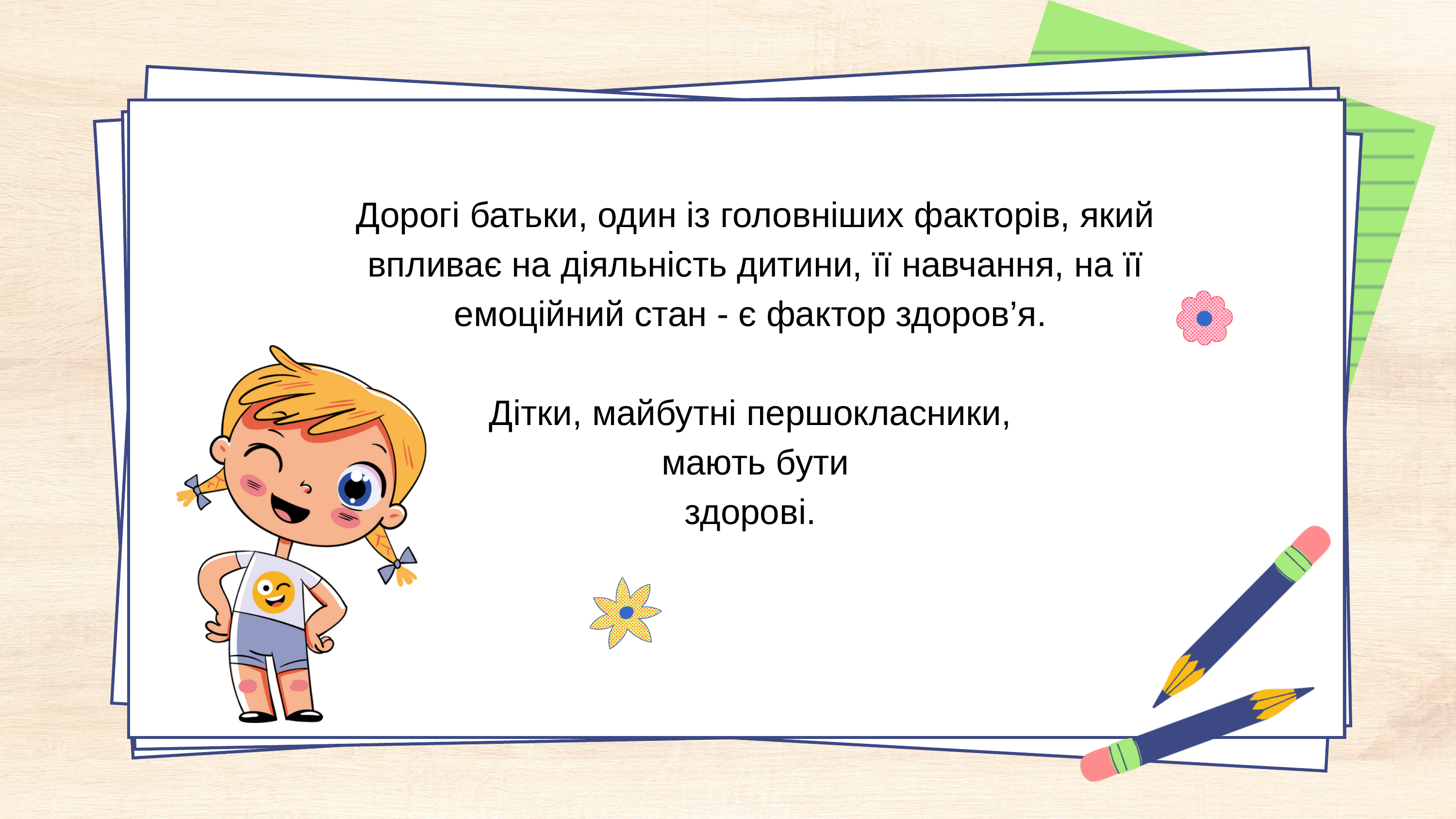

Дорогі батьки, один із головніших факторів, який впливає на діяльність дитини, її навчання, на її
емоційний стан - є фактор здоров’я.

Дітки, майбутні першокласники,
мають бути
здорові.